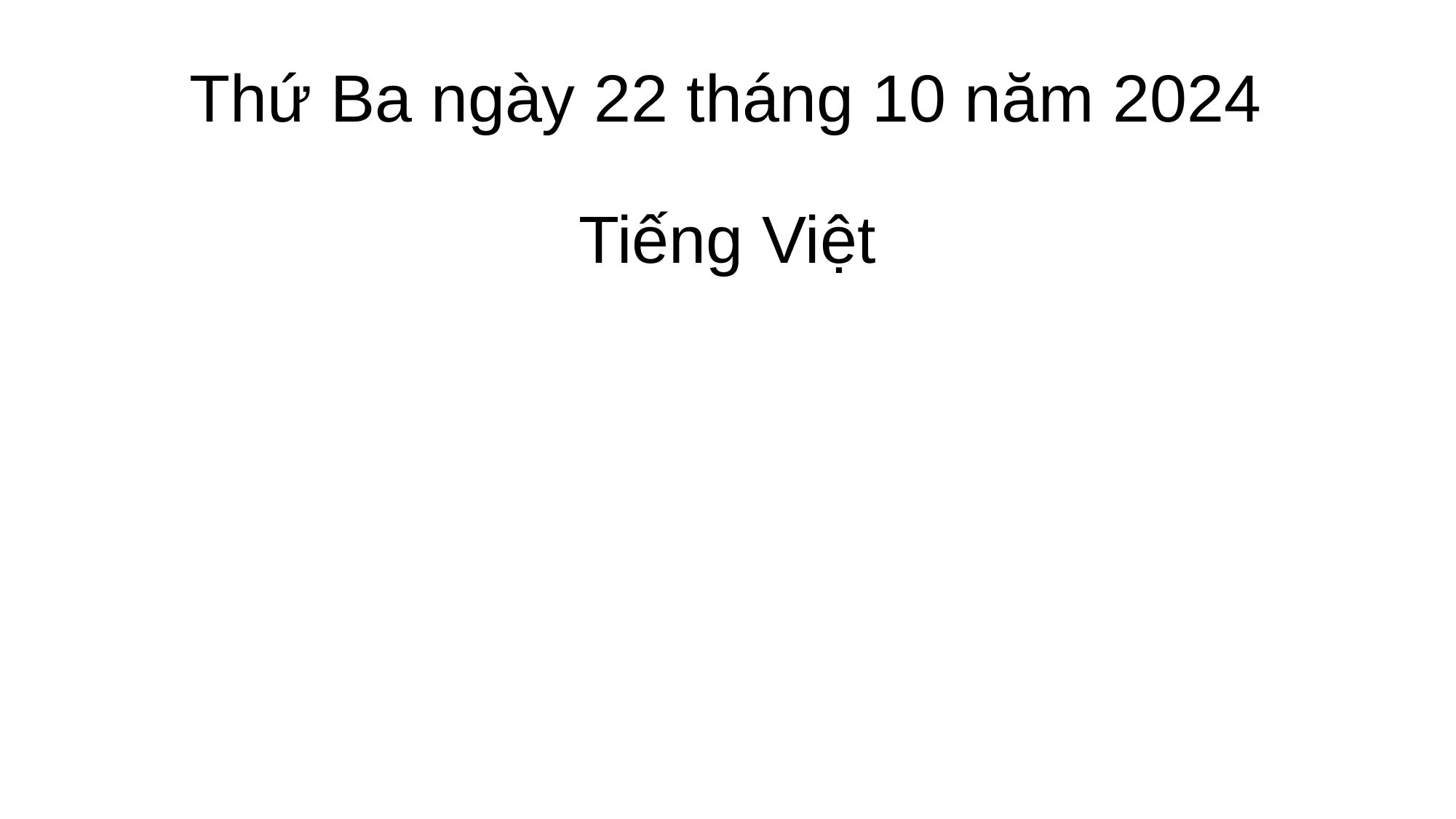

# Thứ Ba ngày 22 tháng 10 năm 2024
Tiếng Việt